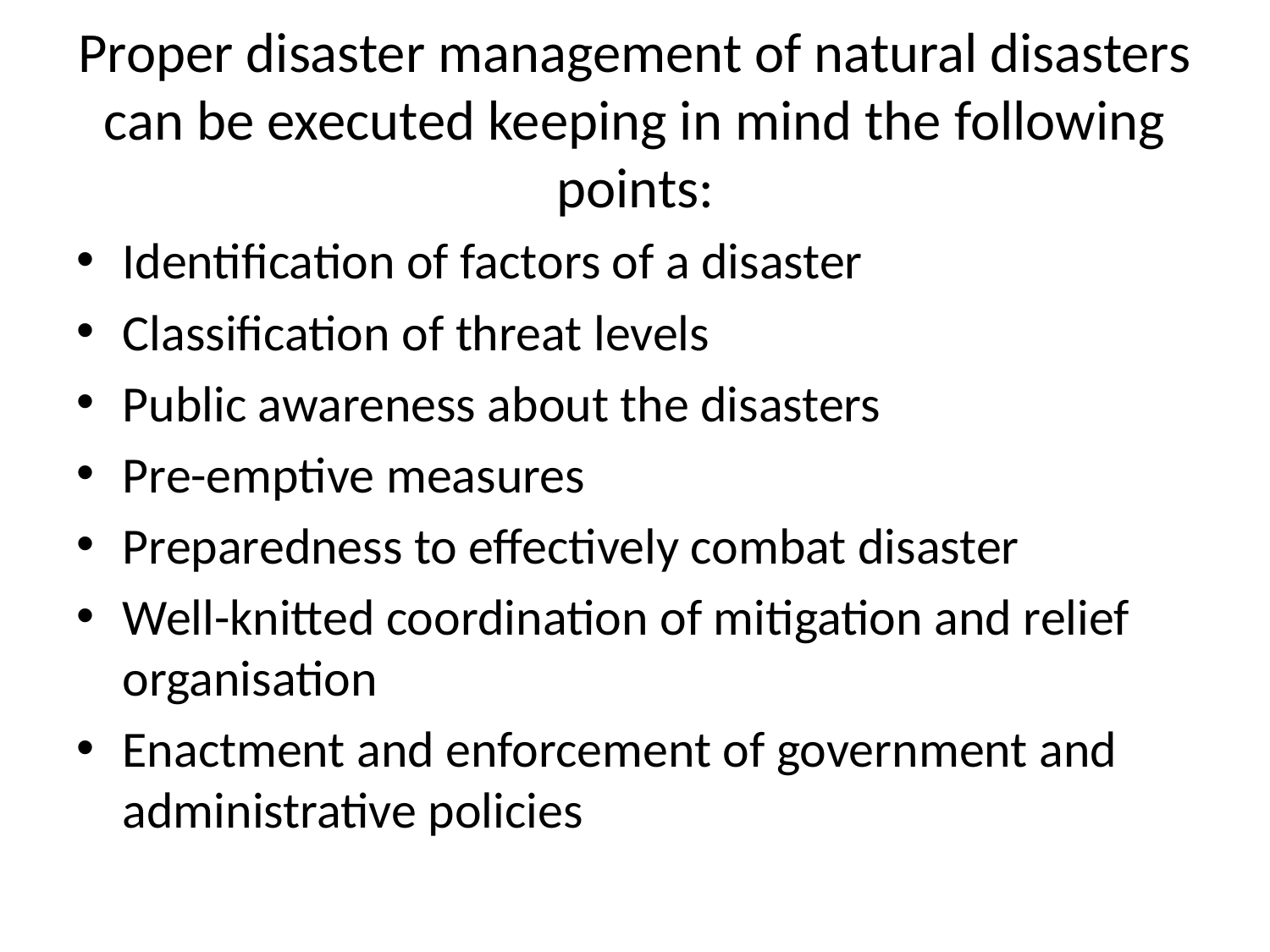

# Proper disaster management of natural disasters can be executed keeping in mind the following points:
Identification of factors of a disaster
Classification of threat levels
Public awareness about the disasters
Pre-emptive measures
Preparedness to effectively combat disaster
Well-knitted coordination of mitigation and relief organisation
Enactment and enforcement of government and administrative policies